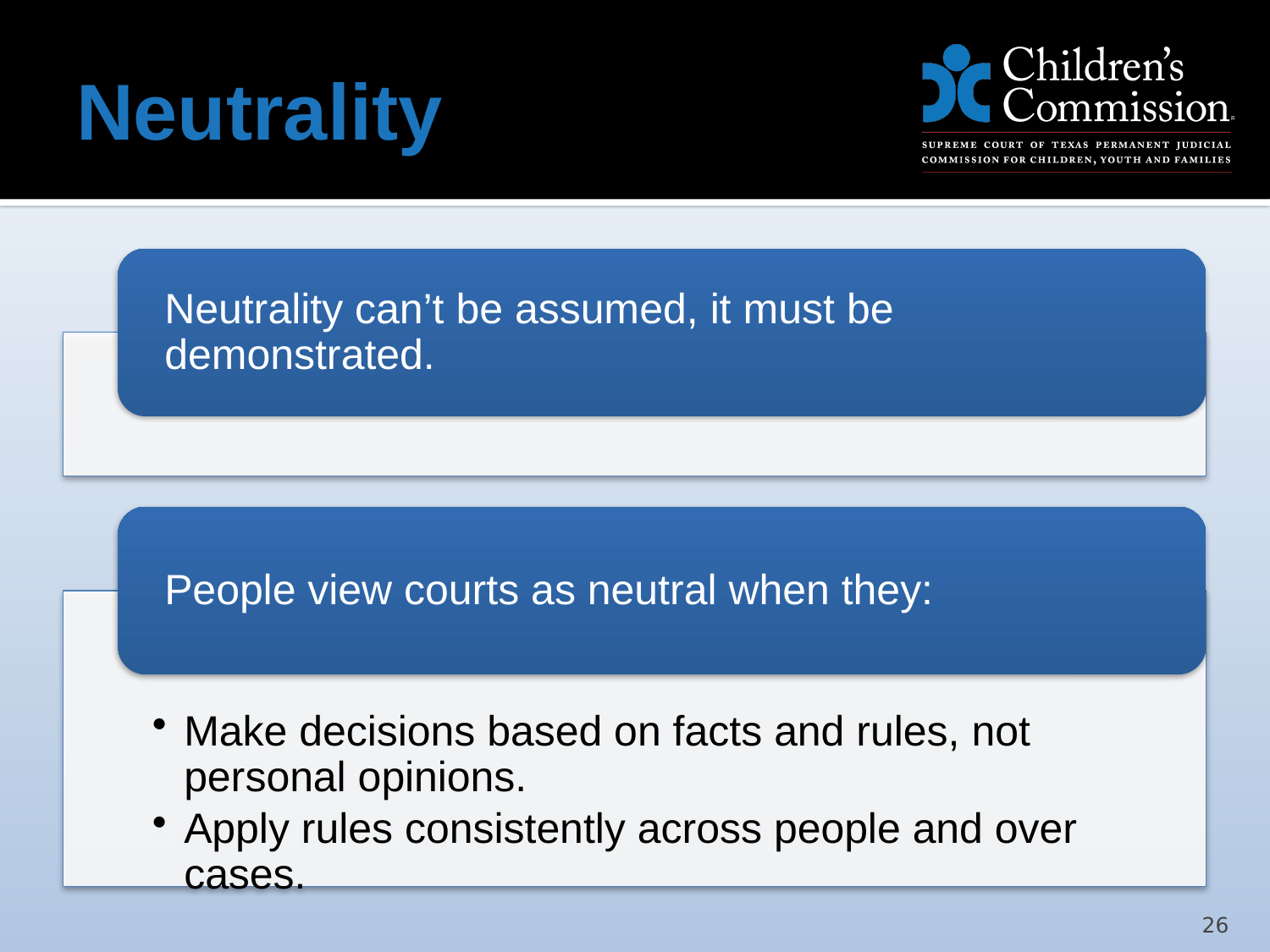

# Neutrality
Neutrality can’t be assumed, it must be demonstrated.
Make decisions based on facts and rules, not personal opinions.
Apply rules consistently across people and over cases.
People view courts as neutral when they:
26